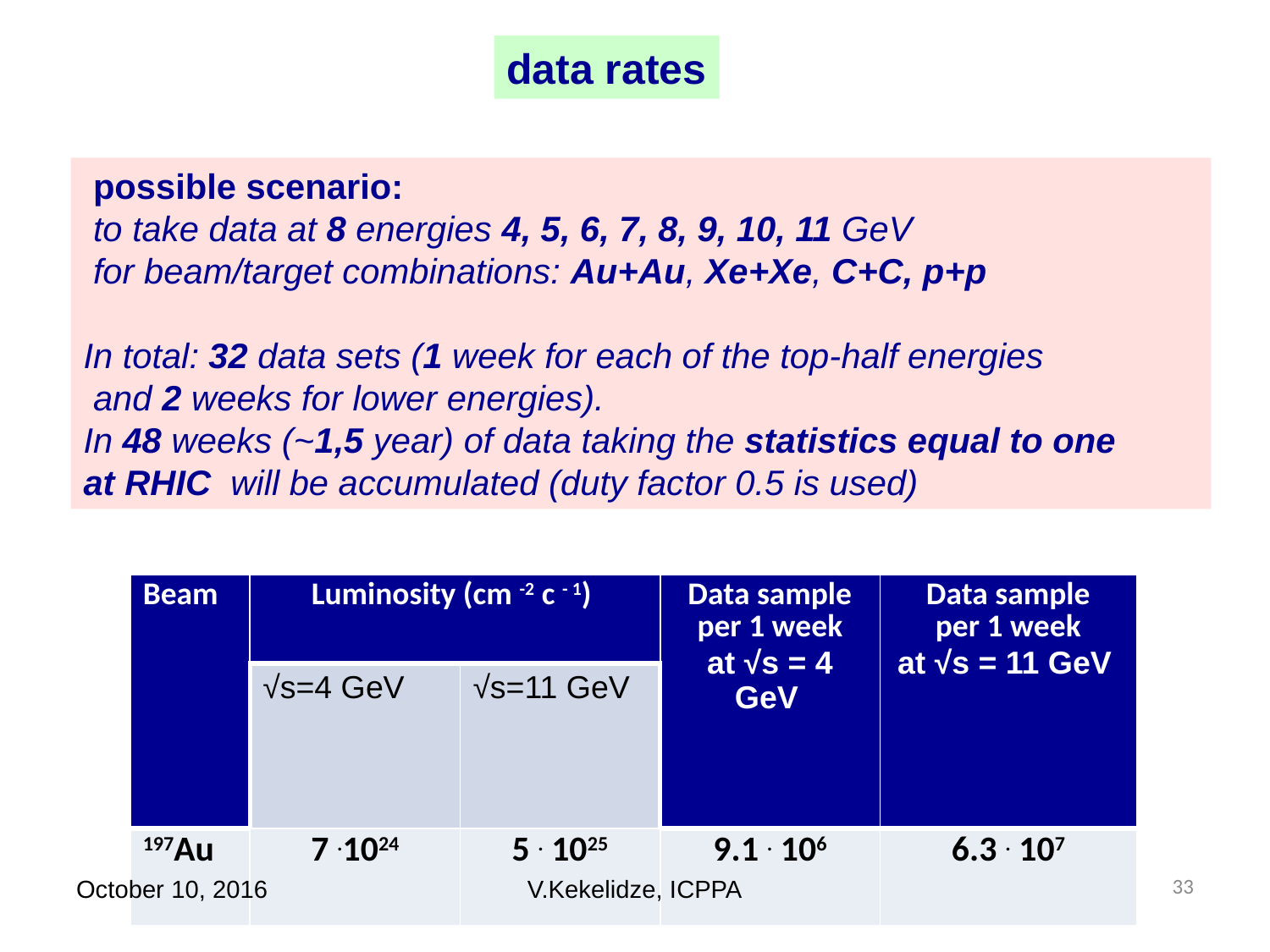

data rates
 possible scenario:
 to take data at 8 energies 4, 5, 6, 7, 8, 9, 10, 11 GeV
 for beam/target combinations: Au+Au, Xe+Xe, C+C, p+p

In total: 32 data sets (1 week for each of the top-half energies
 and 2 weeks for lower energies).
In 48 weeks (~1,5 year) of data taking the statistics equal to one
at RHIC  will be accumulated (duty factor 0.5 is used)
| Beam | Luminosity (cm -2 c - 1) |  | Data sample per 1 week at √s = 4 GeV | Data sample per 1 week at √s = 11 GeV |
| --- | --- | --- | --- | --- |
|  | √s=4 GeV | √s=11 GeV |  |  |
| 197Au | 7 .1024 | 5 . 1025 | 9.1 . 106 | 6.3 . 107 |
October 10, 2016
V.Kekelidze, ICPPA
33